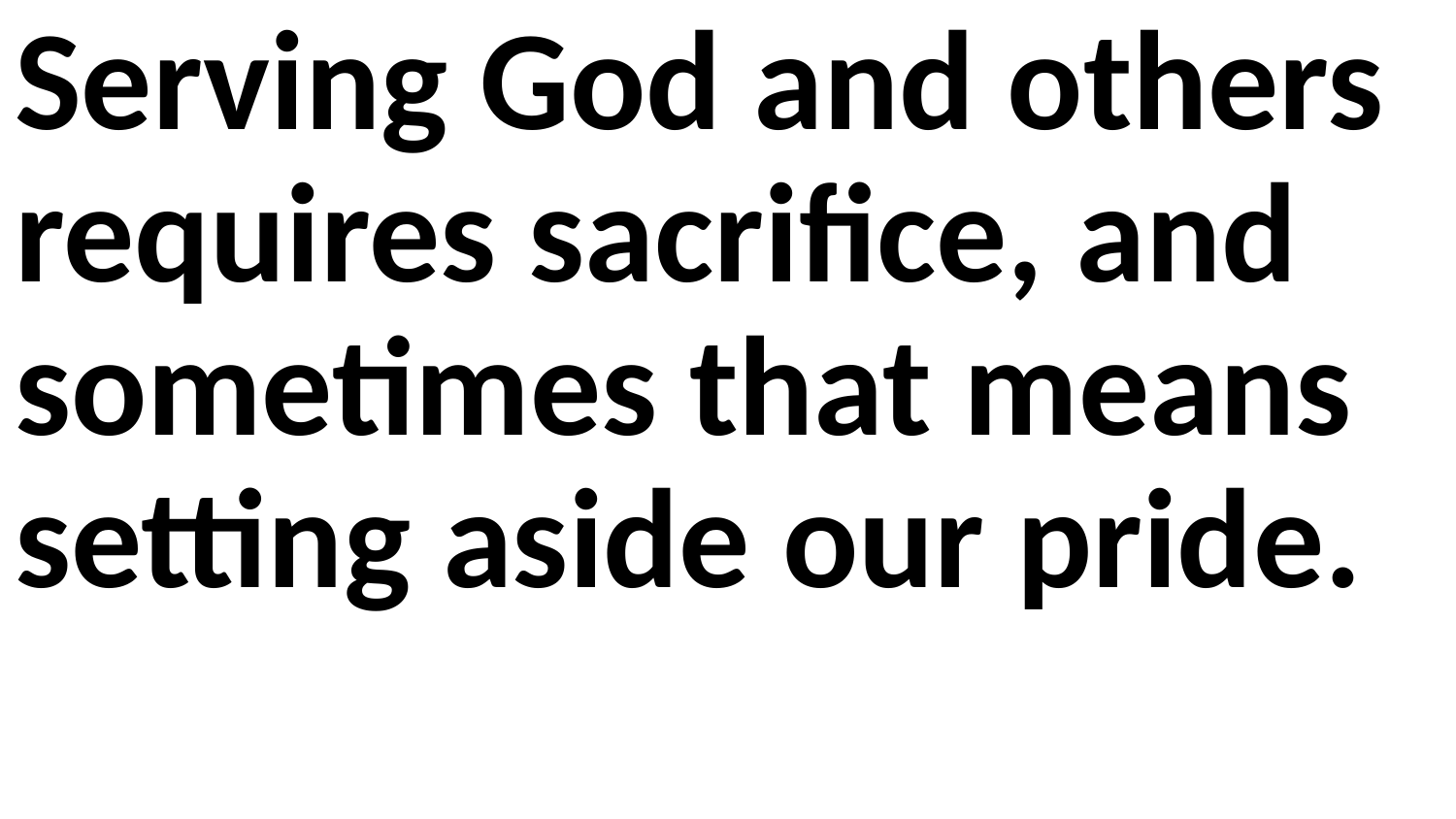

Serving God and others requires sacrifice, and sometimes that means setting aside our pride.